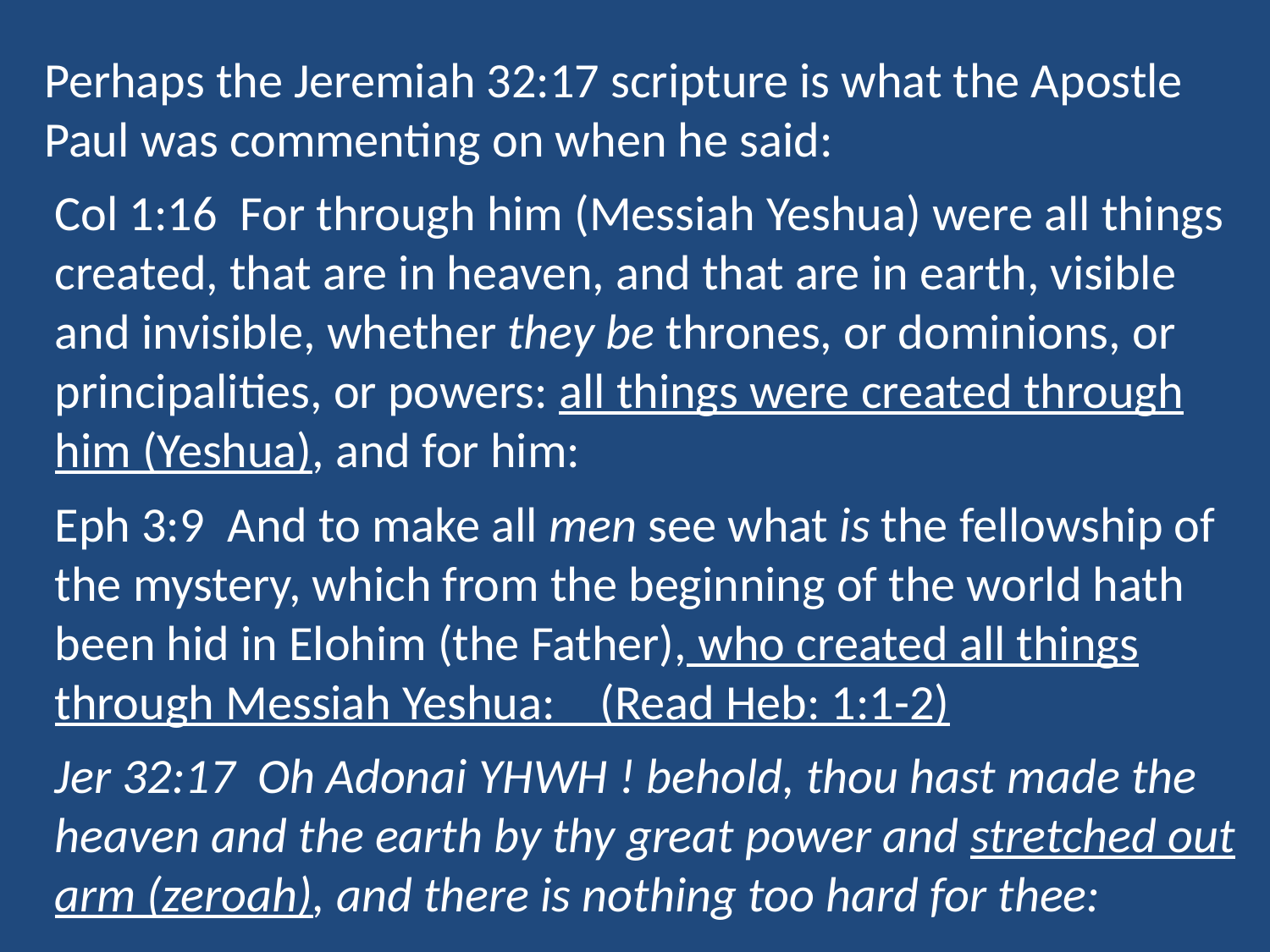

Perhaps the Jeremiah 32:17 scripture is what the Apostle Paul was commenting on when he said:
Col 1:16  For through him (Messiah Yeshua) were all things created, that are in heaven, and that are in earth, visible and invisible, whether they be thrones, or dominions, or principalities, or powers: all things were created through him (Yeshua), and for him:
Eph 3:9  And to make all men see what is the fellowship of the mystery, which from the beginning of the world hath been hid in Elohim (the Father), who created all things through Messiah Yeshua:    (Read Heb: 1:1-2)
Jer 32:17  Oh Adonai YHWH ! behold, thou hast made the heaven and the earth by thy great power and stretched out arm (zeroah), and there is nothing too hard for thee: